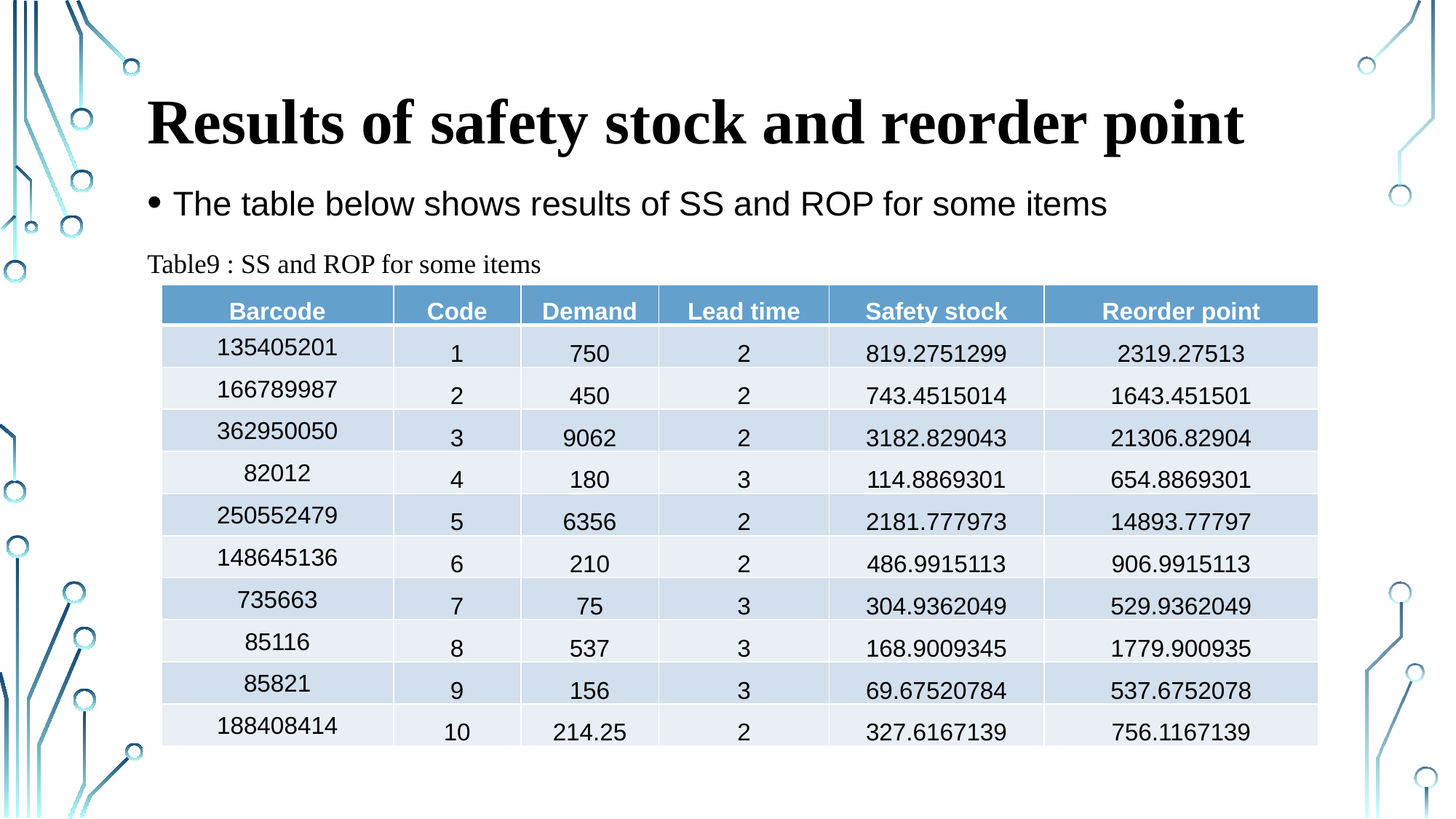

# Results of safety stock and reorder point
The table below shows results of SS and ROP for some items
Table9 : SS and ROP for some items

| Barcode | Code | Demand | Lead time | Safety stock | Reorder point |
| --- | --- | --- | --- | --- | --- |
| 135405201 | 1 | 750 | 2 | 819.2751299 | 2319.27513 |
| 166789987 | 2 | 450 | 2 | 743.4515014 | 1643.451501 |
| 362950050 | 3 | 9062 | 2 | 3182.829043 | 21306.82904 |
| 82012 | 4 | 180 | 3 | 114.8869301 | 654.8869301 |
| 250552479 | 5 | 6356 | 2 | 2181.777973 | 14893.77797 |
| 148645136 | 6 | 210 | 2 | 486.9915113 | 906.9915113 |
| 735663 | 7 | 75 | 3 | 304.9362049 | 529.9362049 |
| 85116 | 8 | 537 | 3 | 168.9009345 | 1779.900935 |
| 85821 | 9 | 156 | 3 | 69.67520784 | 537.6752078 |
| 188408414 | 10 | 214.25 | 2 | 327.6167139 | 756.1167139 |
22